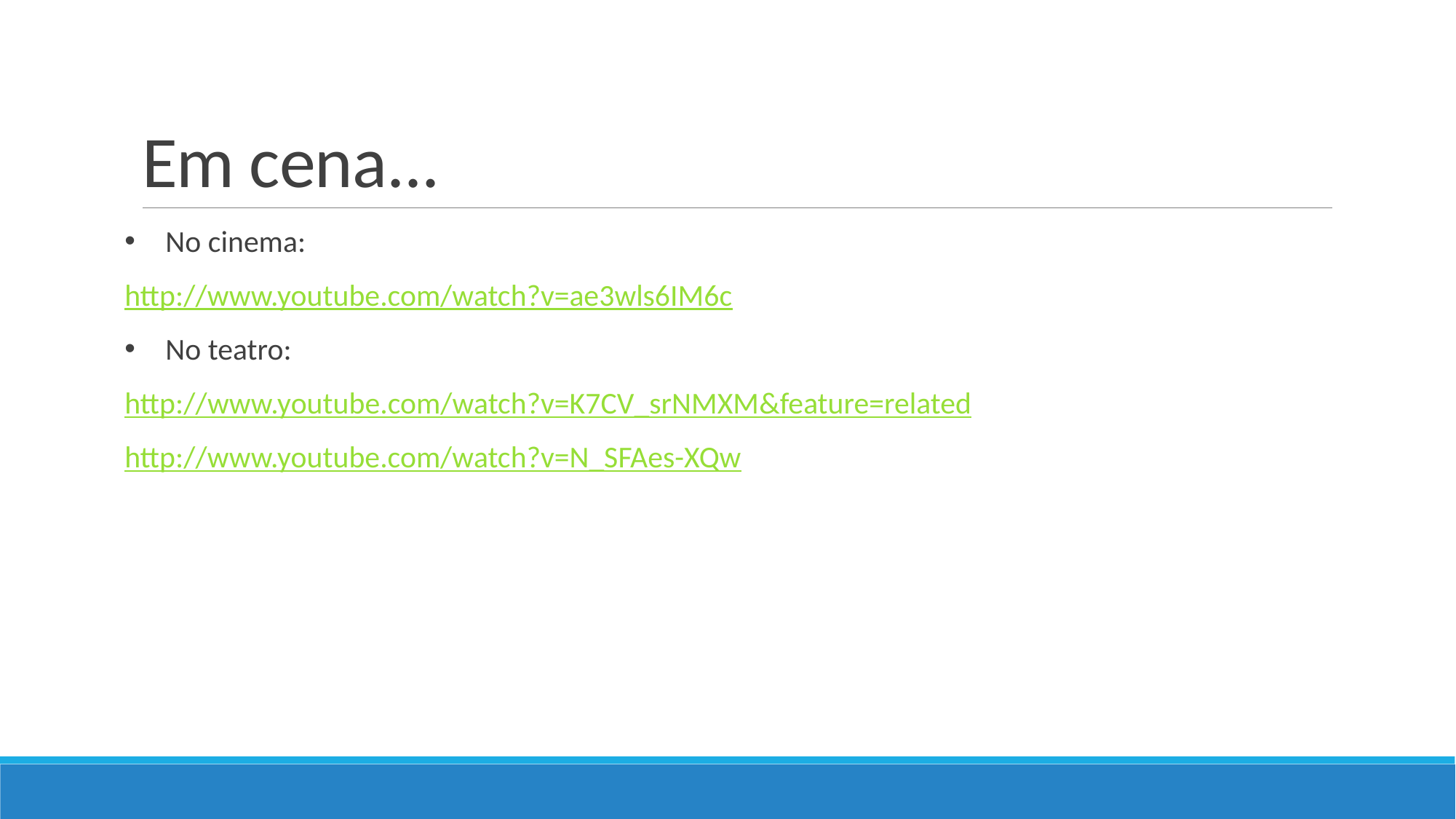

# Em cena...
No cinema:
http://www.youtube.com/watch?v=ae3wls6IM6c
No teatro:
http://www.youtube.com/watch?v=K7CV_srNMXM&feature=related
http://www.youtube.com/watch?v=N_SFAes-XQw